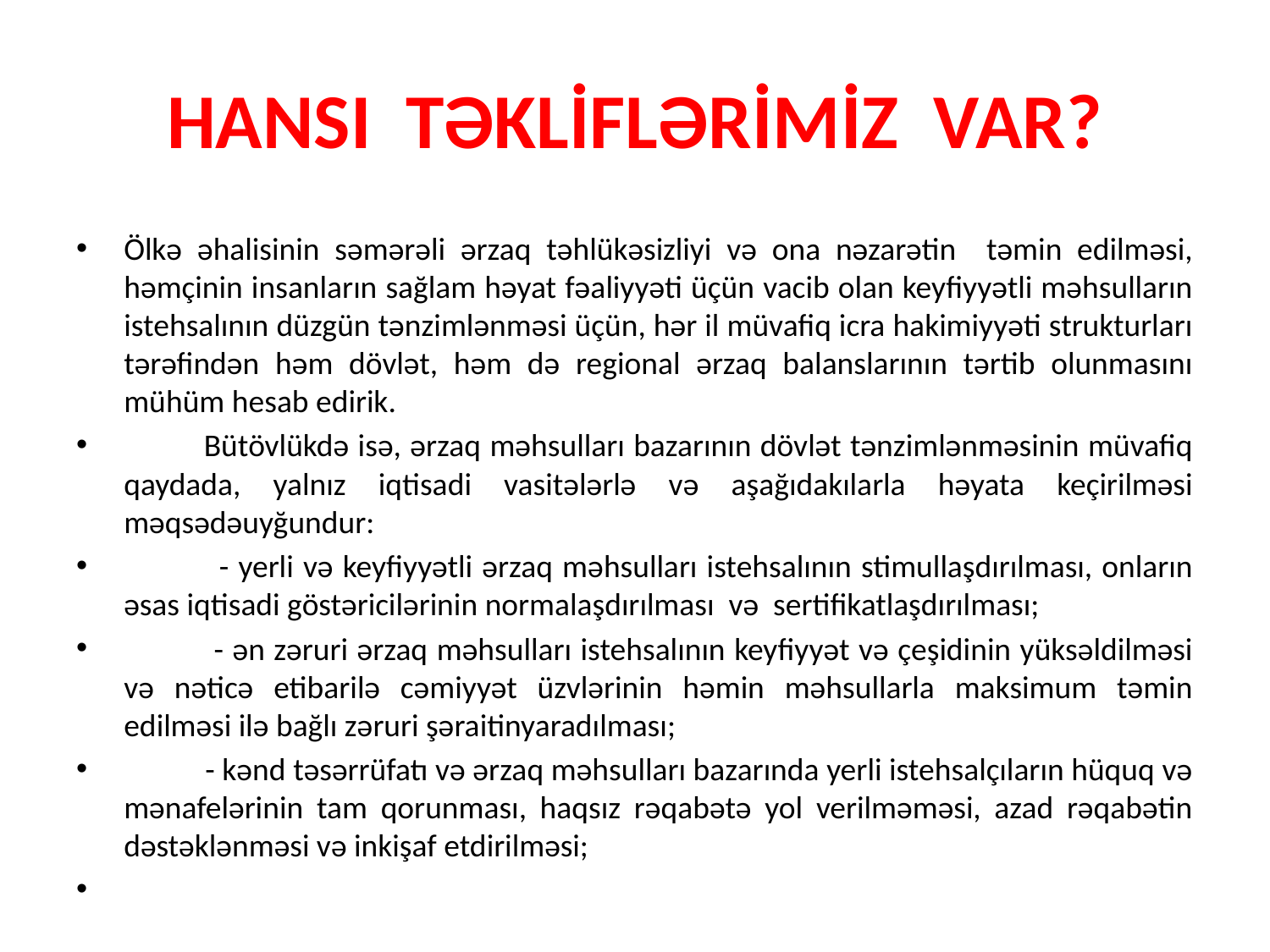

# HANSI  TƏKLİFLƏRİMİZ  VAR?
Ölkə əhalisinin səmərəli ərzaq təhlükəsizliyi və ona nəzarətin  təmin edilməsi, həmçinin insanların sağlam həyat fəaliyyəti üçün vacib olan keyfiyyətli məhsulların istehsalının düzgün tənzimlənməsi üçün, hər il müvafiq icra hakimiyyəti strukturları tərəfindən həm dövlət, həm də regional ərzaq balanslarının tərtib olunmasını mühüm hesab edirik.
         Bütövlükdə isə, ərzaq məhsulları bazarının dövlət tənzimlənməsinin müvafiq qaydada, yalnız iqtisadi vasitələrlə və aşağıdakılarla həyata keçirilməsi məqsədəuyğundur:
          - yerli və keyfiyyətli ərzaq məhsulları istehsalının stimullaşdırılması, onların əsas iqtisadi göstəricilərinin normalaşdırılması  və  sertifikatlaşdırılması;
          - ən zəruri ərzaq məhsulları istehsalının keyfiyyət və çeşidinin yüksəldilməsi və nəticə etibarilə cəmiyyət üzvlərinin həmin məhsullarla maksimum təmin edilməsi ilə bağlı zəruri şəraitinyaradılması;
           - kənd təsərrüfatı və ərzaq məhsulları bazarında yerli istehsalçıların hüquq və mənafelərinin tam qorunması, haqsız rəqabətə yol verilməməsi, azad rəqabətin dəstəklənməsi və inkişaf etdirilməsi;